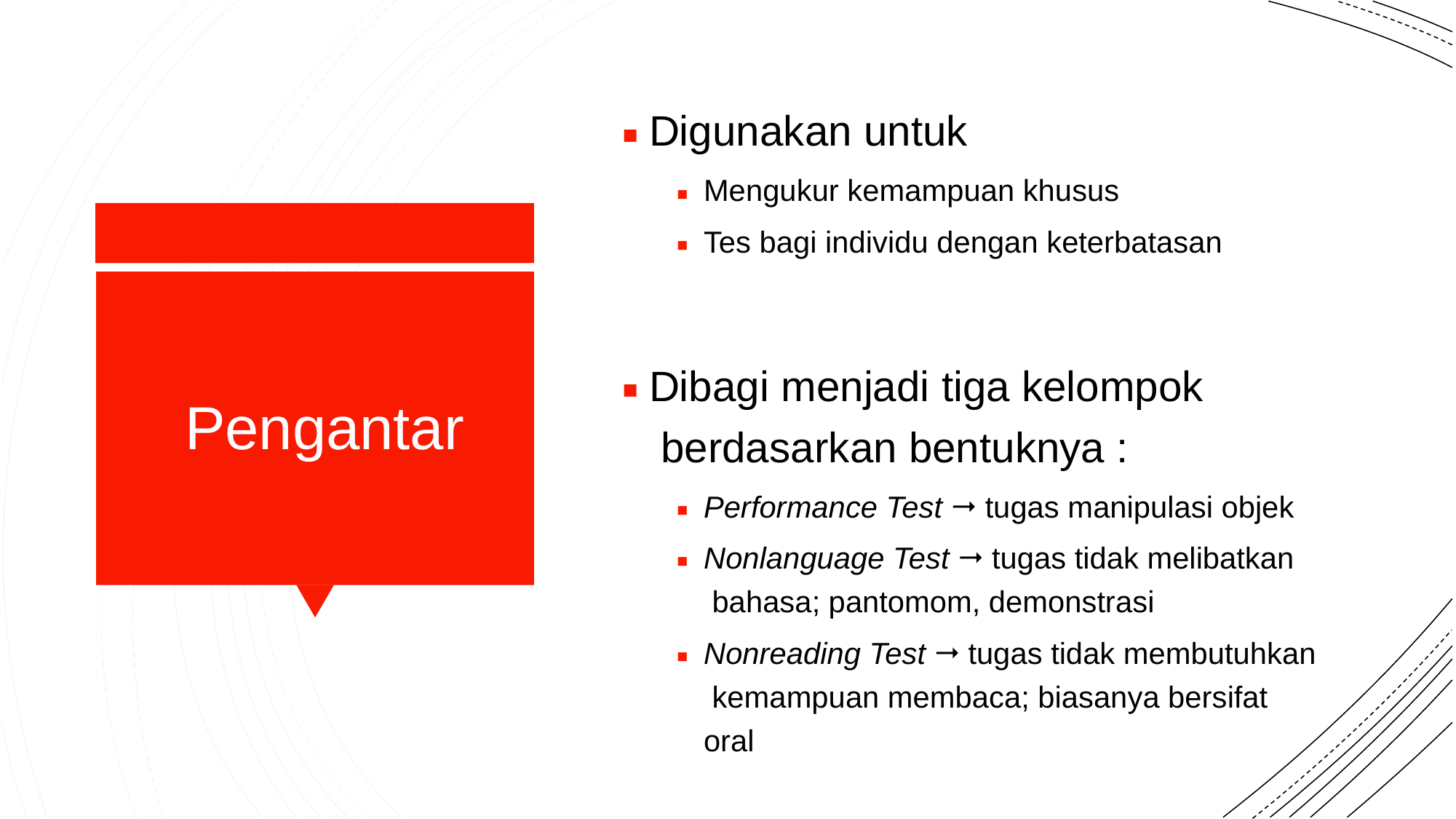

Digunakan untuk
Mengukur kemampuan khusus
Tes bagi individu dengan keterbatasan

Pengantar
Dibagi menjadi tiga kelompok  berdasarkan bentuknya :
Performance Test ⭢ tugas manipulasi objek
Nonlanguage Test ⭢ tugas tidak melibatkan  bahasa; pantomom, demonstrasi
Nonreading Test ⭢ tugas tidak membutuhkan  kemampuan membaca; biasanya bersifat oral